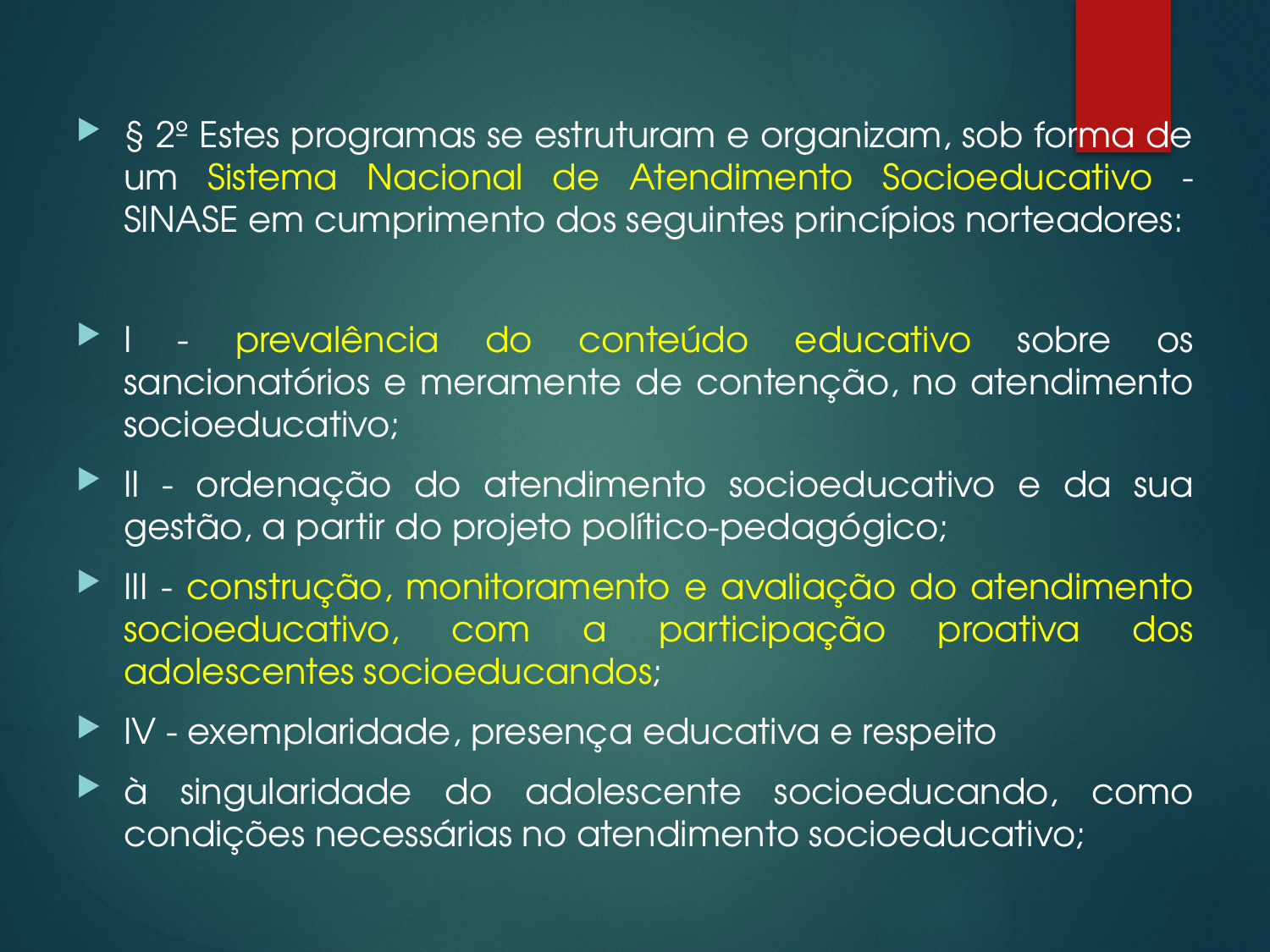

§ 2º Estes programas se estruturam e organizam, sob forma de um Sistema Nacional de Atendimento Socioeducativo - SINASE em cumprimento dos seguintes princípios norteadores:

I - prevalência do conteúdo educativo sobre os sancionatórios e meramente de contenção, no atendimento socioeducativo;
II - ordenação do atendimento socioeducativo e da sua gestão, a partir do projeto político-pedagógico;
III - construção, monitoramento e avaliação do atendimento socioeducativo, com a participação proativa dos adolescentes socioeducandos;
IV - exemplaridade, presença educativa e respeito
à singularidade do adolescente socioeducando, como condições necessárias no atendimento socioeducativo;